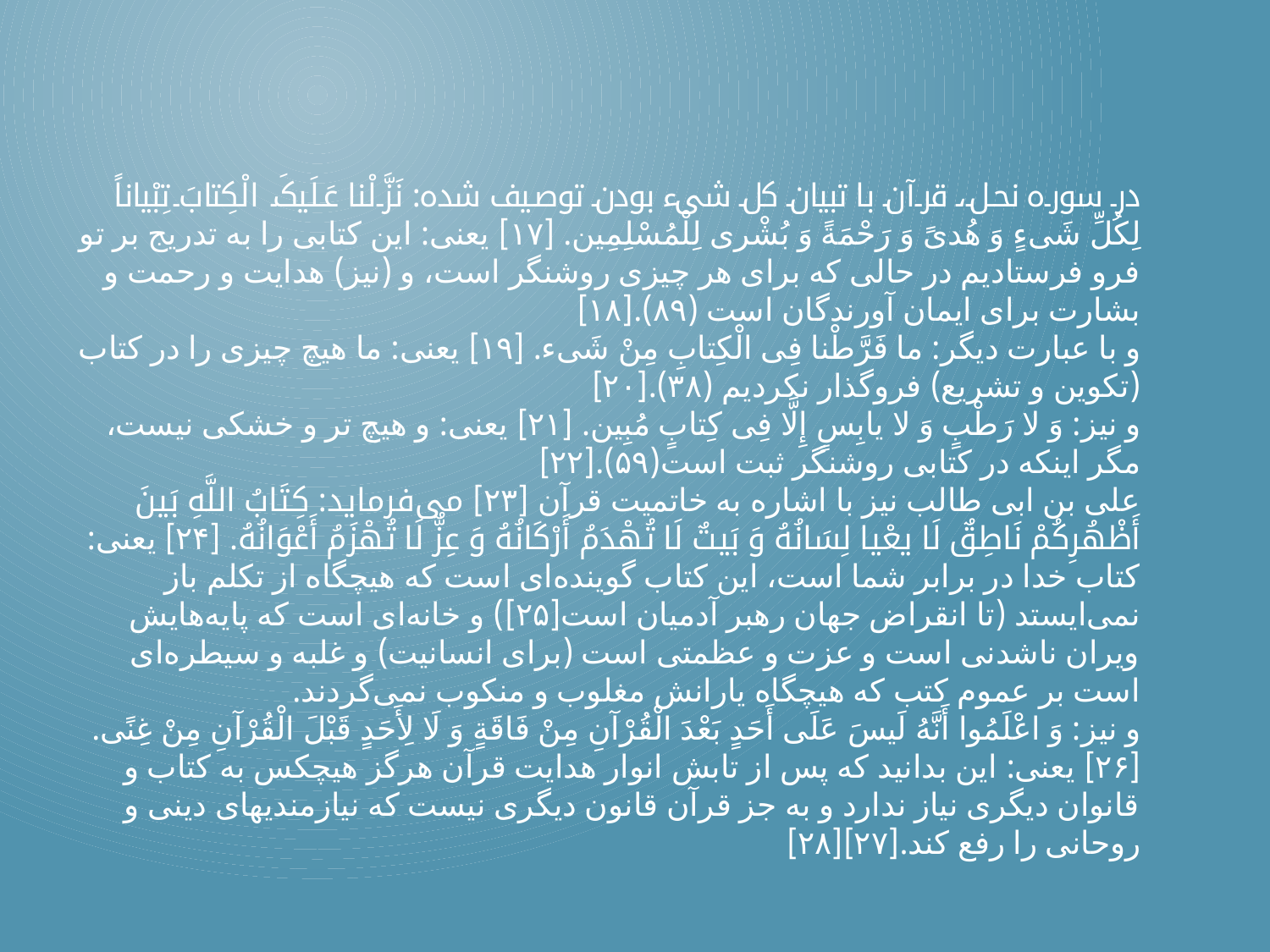

در سوره نحل، قرآن با تبیان کل شیء بودن توصیف شده: نَزَّلْنا عَلَیکَ الْکِتابَ تِبْیاناً لِکُلِّ شَیءٍ وَ هُدیً وَ رَحْمَةً وَ بُشْری لِلْمُسْلِمِین. [۱۷] یعنی: این کتابی را به تدریج بر تو فرو فرستادیم در حالی که برای هر چیزی روشنگر است، و (نیز) هدایت و رحمت و بشارت برای ایمان آورندگان است (۸۹).[۱۸]
و با عبارت دیگر: ما فَرَّطْنا فِی الْکِتابِ مِنْ شَیء. [۱۹] یعنی: ما هیچ چیزی را در کتاب (تکوین و تشریع) فروگذار نکردیم (۳۸).[۲۰]
و نیز: وَ لا رَطْبٍ وَ لا یابِسٍ إِلَّا فِی کِتابٍ مُبِین. [۲۱] یعنی: و هیچ تر و خشکی نیست، مگر اینکه در کتابی روشنگر ثبت است(۵۹).[۲۲]
علی بن ابی طالب نیز با اشاره به خاتمیت قرآن [۲۳] می‌فرماید: کِتَابُ اللَّهِ بَینَ أَظْهُرِکُمْ نَاطِقٌ لَا یعْیا لِسَانُهُ وَ بَیتٌ لَا تُهْدَمُ أَرْکَانُهُ وَ عِزٌّ لَا تُهْزَمُ أَعْوَانُهُ. [۲۴] یعنی: کتاب خدا در برابر شما است، این کتاب گوینده‌ای است که هیچگاه از تکلم باز نمی‌ایستد (تا انقراض جهان رهبر آدمیان است[۲۵]) و خانه‌ای است که پایه‌هایش ویران ناشدنی است و عزت و عظمتی است (برای انسانیت) و غلبه و سیطره‌ای است بر عموم کتب که هیچگاه یارانش مغلوب و منکوب نمی‌گردند.
و نیز: وَ اعْلَمُوا أَنَّهُ لَیسَ عَلَی أَحَدٍ بَعْدَ الْقُرْآنِ مِنْ فَاقَةٍ وَ لَا لِأَحَدٍ قَبْلَ الْقُرْآنِ مِنْ غِنًی. [۲۶] یعنی: این بدانید که پس از تابش انوار هدایت قرآن هرگز هیچکس به کتاب و قانوان دیگری نیاز ندارد و به جز قرآن قانون دیگری نیست که نیازمندیهای دینی و روحانی را رفع کند.[۲۷][۲۸]